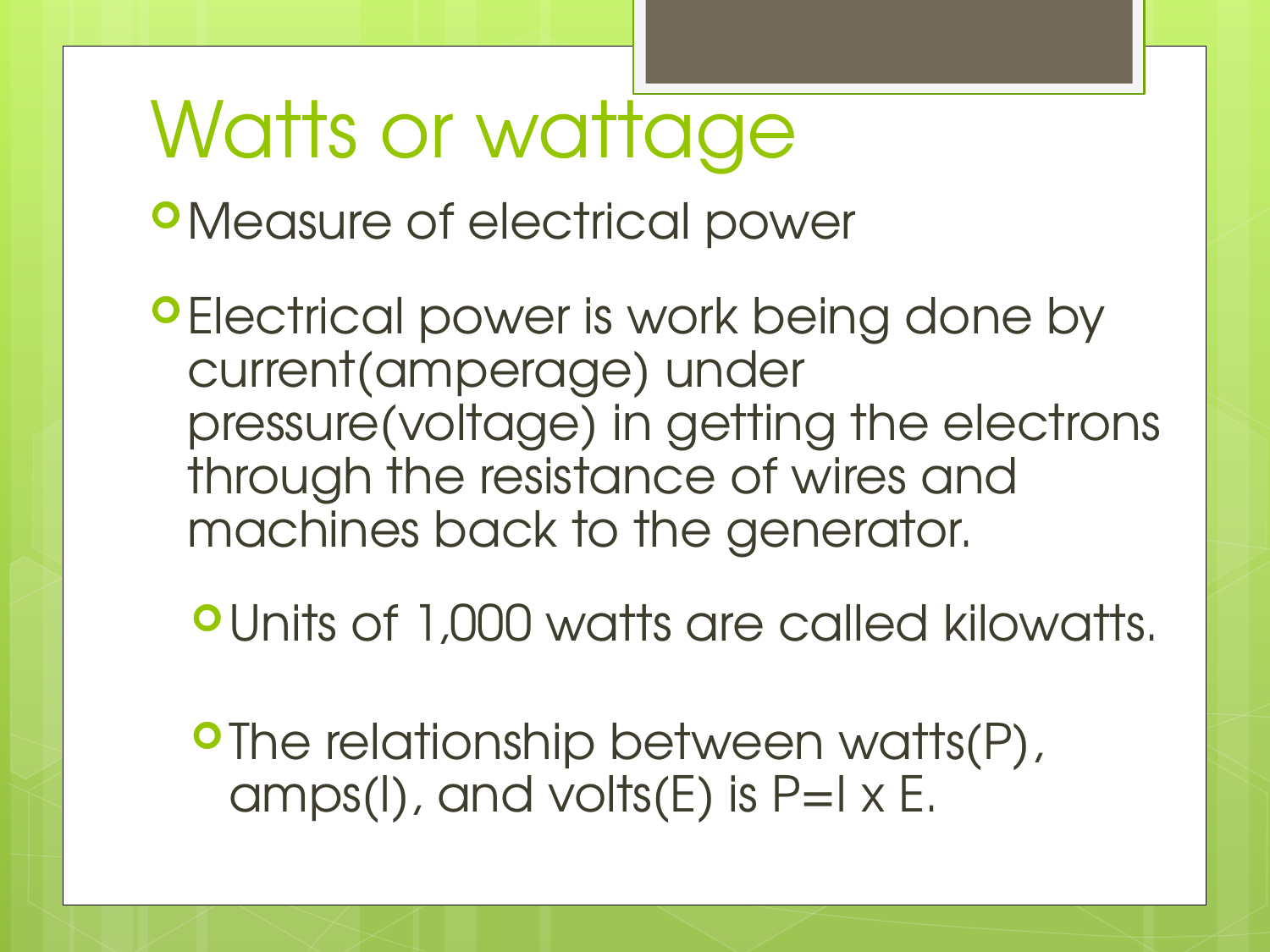

# Watts or wattage
Measure of electrical power

Electrical power is work being done by current(amperage) under pressure(voltage) in getting the electrons through the resistance of wires and machines back to the generator.

Units of 1,000 watts are called kilowatts.

The relationship between watts(P), amps(I), and volts(E) is P=I x E.